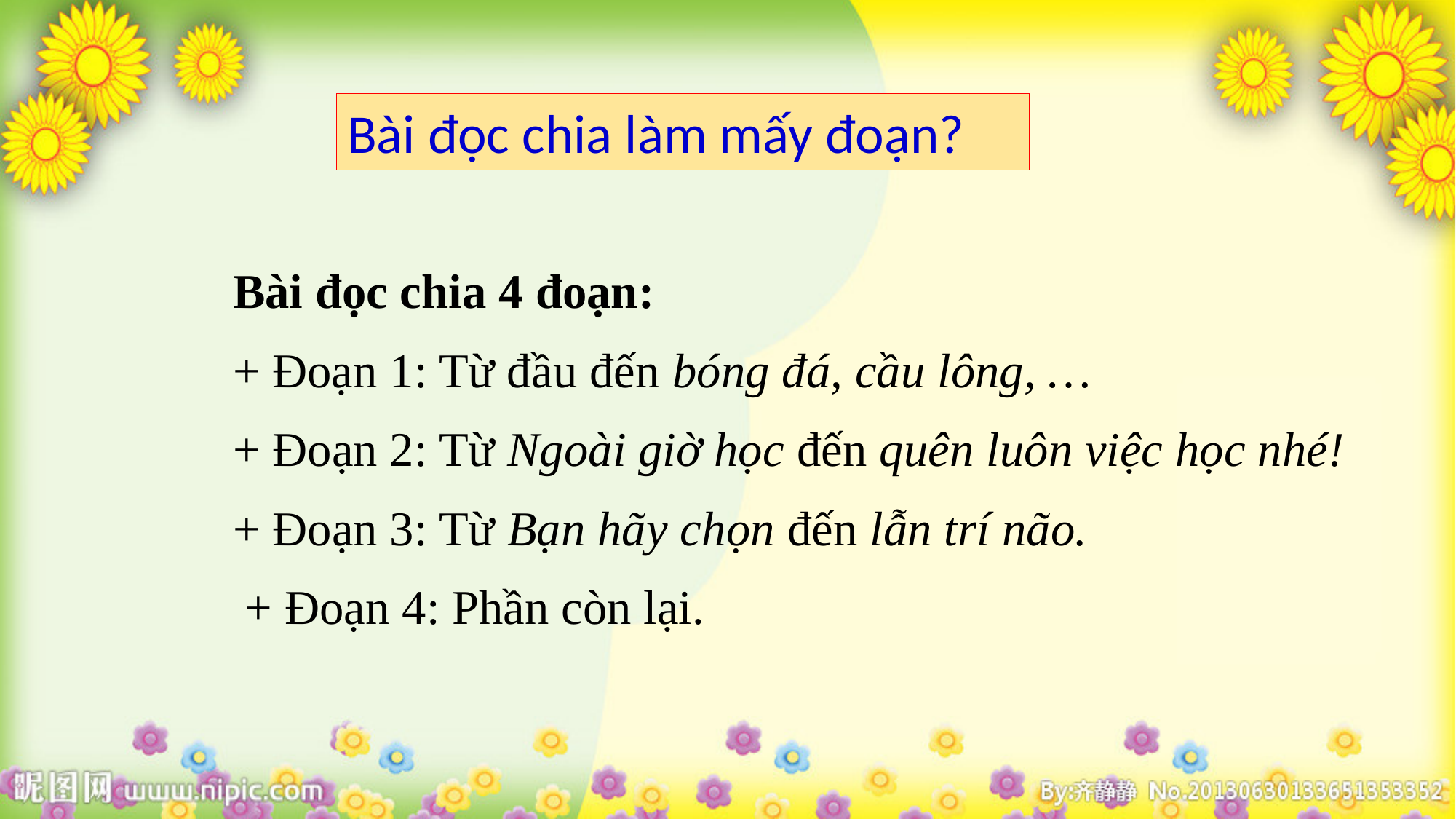

Bài đọc chia làm mấy đoạn?
Bài đọc chia 4 đoạn:
+ Đoạn 1: Từ đầu đến bóng đá, cầu lông, …
+ Đoạn 2: Từ Ngoài giờ học đến quên luôn việc học nhé!
+ Đoạn 3: Từ Bạn hãy chọn đến lẫn trí não.
 + Đoạn 4: Phần còn lại.